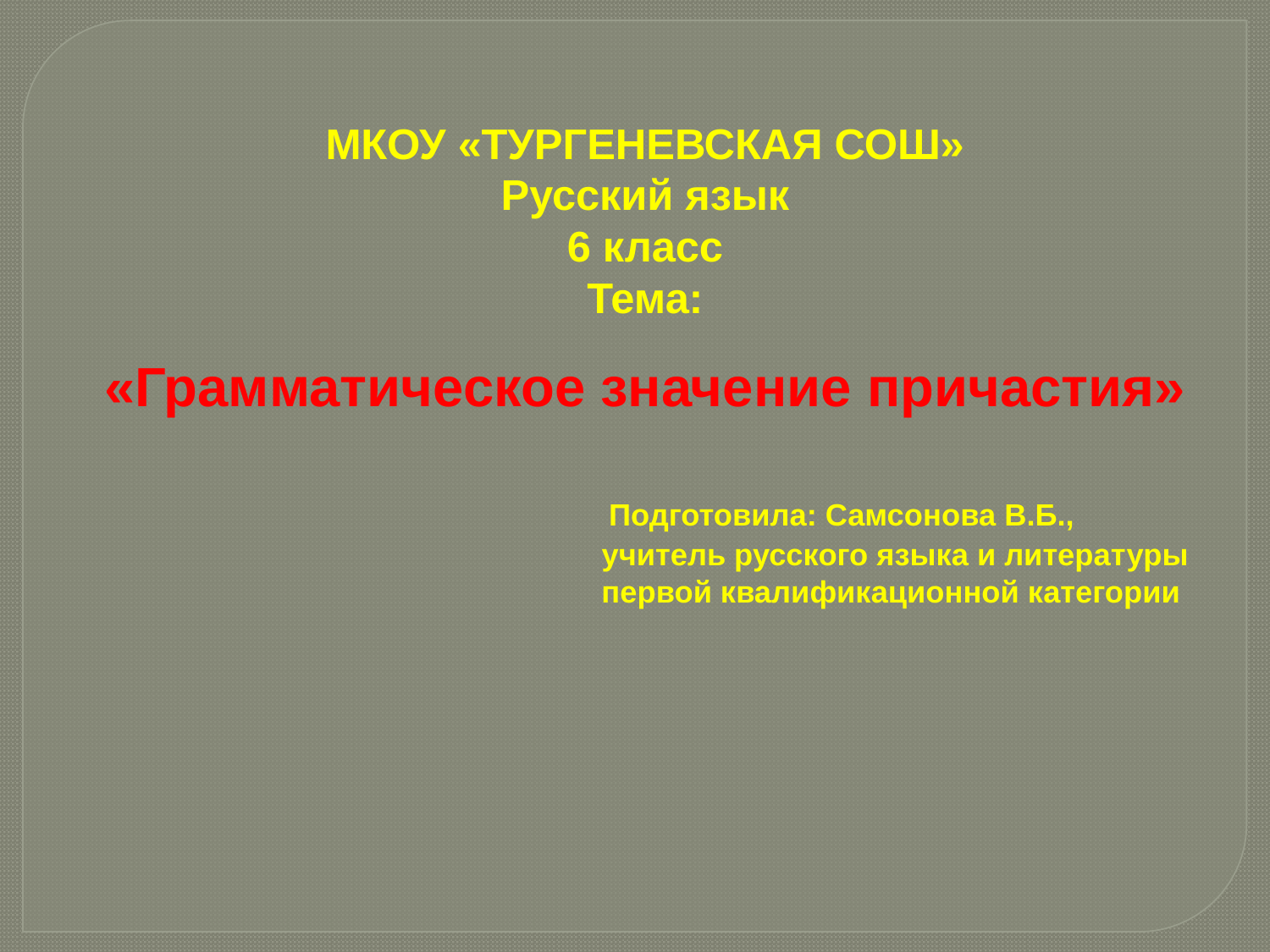

МКОУ «ТУРГЕНЕВСКАЯ СОШ»
Русский язык
6 класс
Тема:
«Грамматическое значение причастия»
                             Подготовила: Самсонова В.Б.,
                                                           учитель русского языка и литературы
                                                          первой квалификационной категории